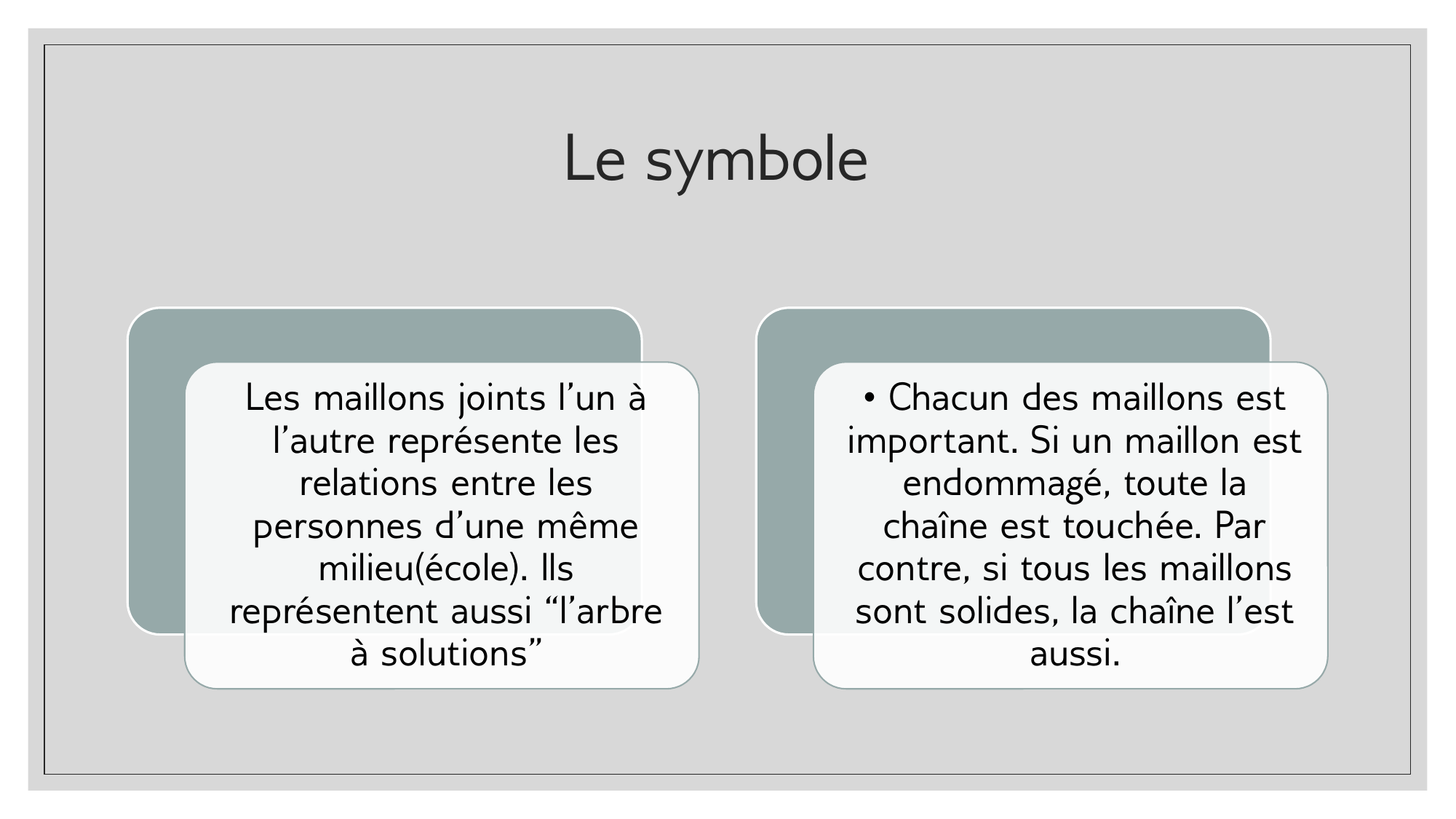

# Le symbole
Les maillons joints l’un à l’autre représente les relations entre les personnes d’une même milieu(école). Ils représentent aussi “l’arbre à solutions”
• Chacun des maillons est important. Si un maillon est endommagé, toute la chaîne est touchée. Par contre, si tous les maillons sont solides, la chaîne l’est aussi.